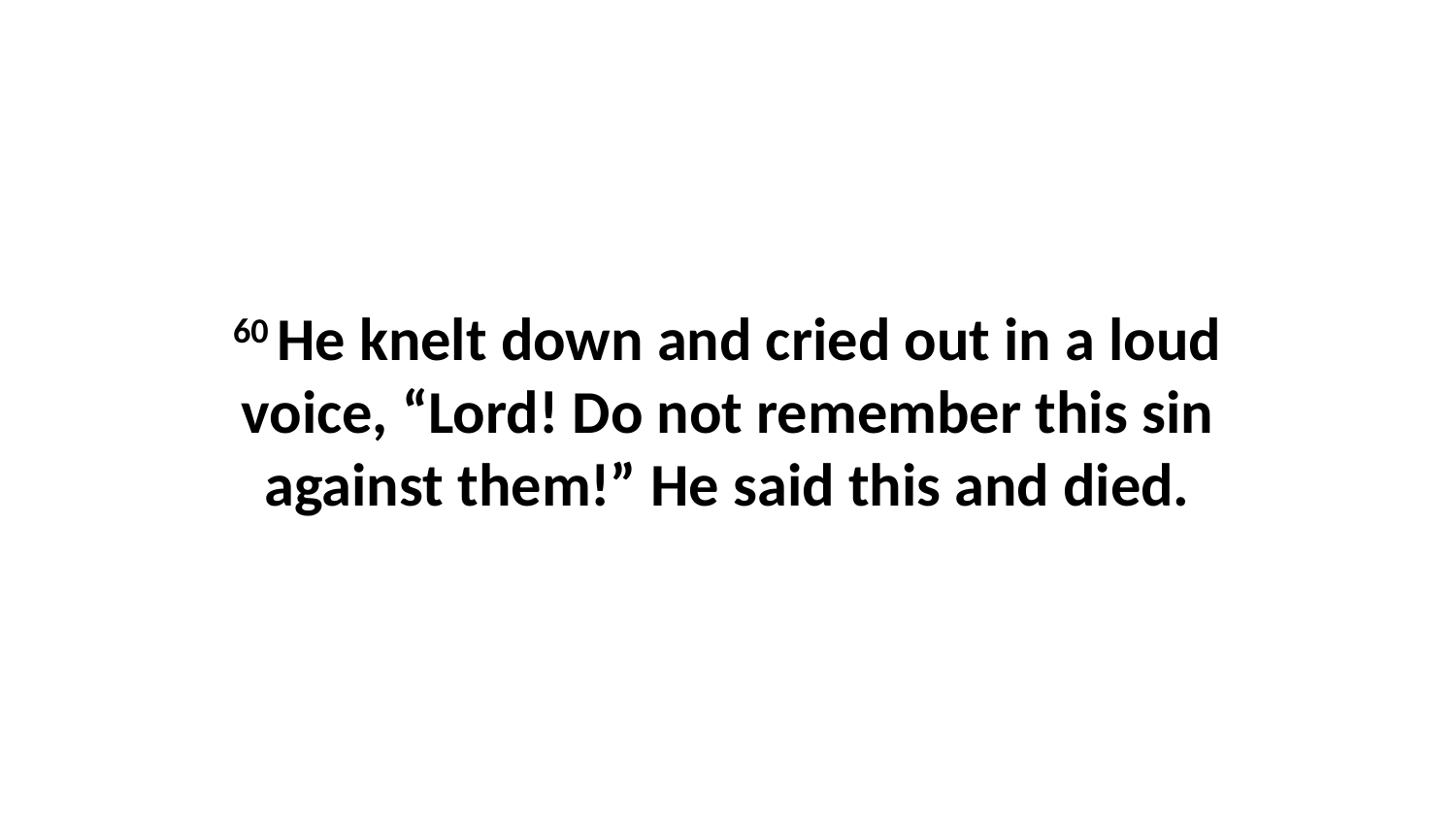

60 He knelt down and cried out in a loud voice, “Lord! Do not remember this sin against them!” He said this and died.